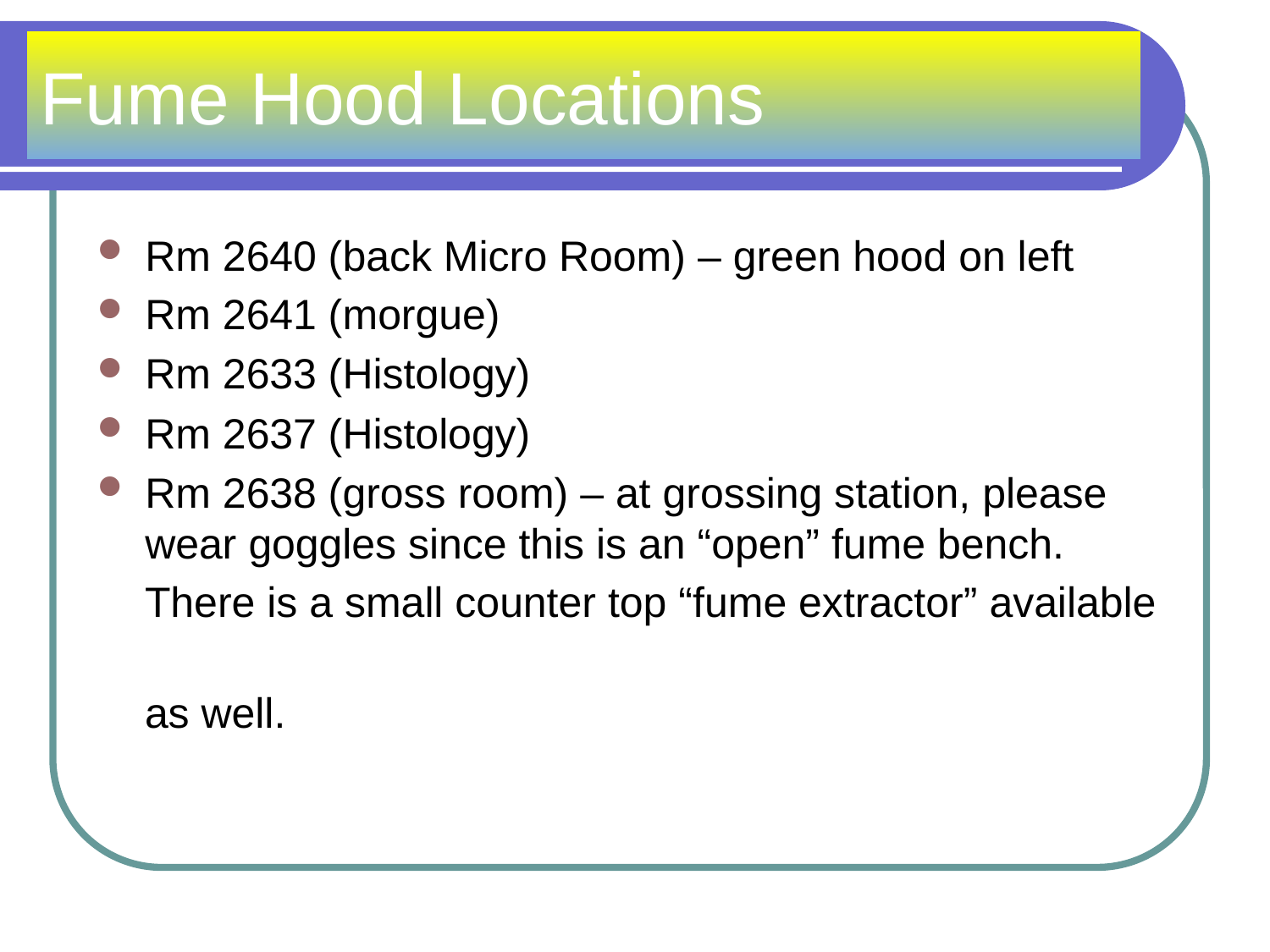

# Fume Hood Locations
Rm 2640 (back Micro Room) – green hood on left
Rm 2641 (morgue)
Rm 2633 (Histology)
Rm 2637 (Histology)
Rm 2638 (gross room) – at grossing station, please wear goggles since this is an “open” fume bench.
    There is a small counter top “fume extractor” available
    as well.